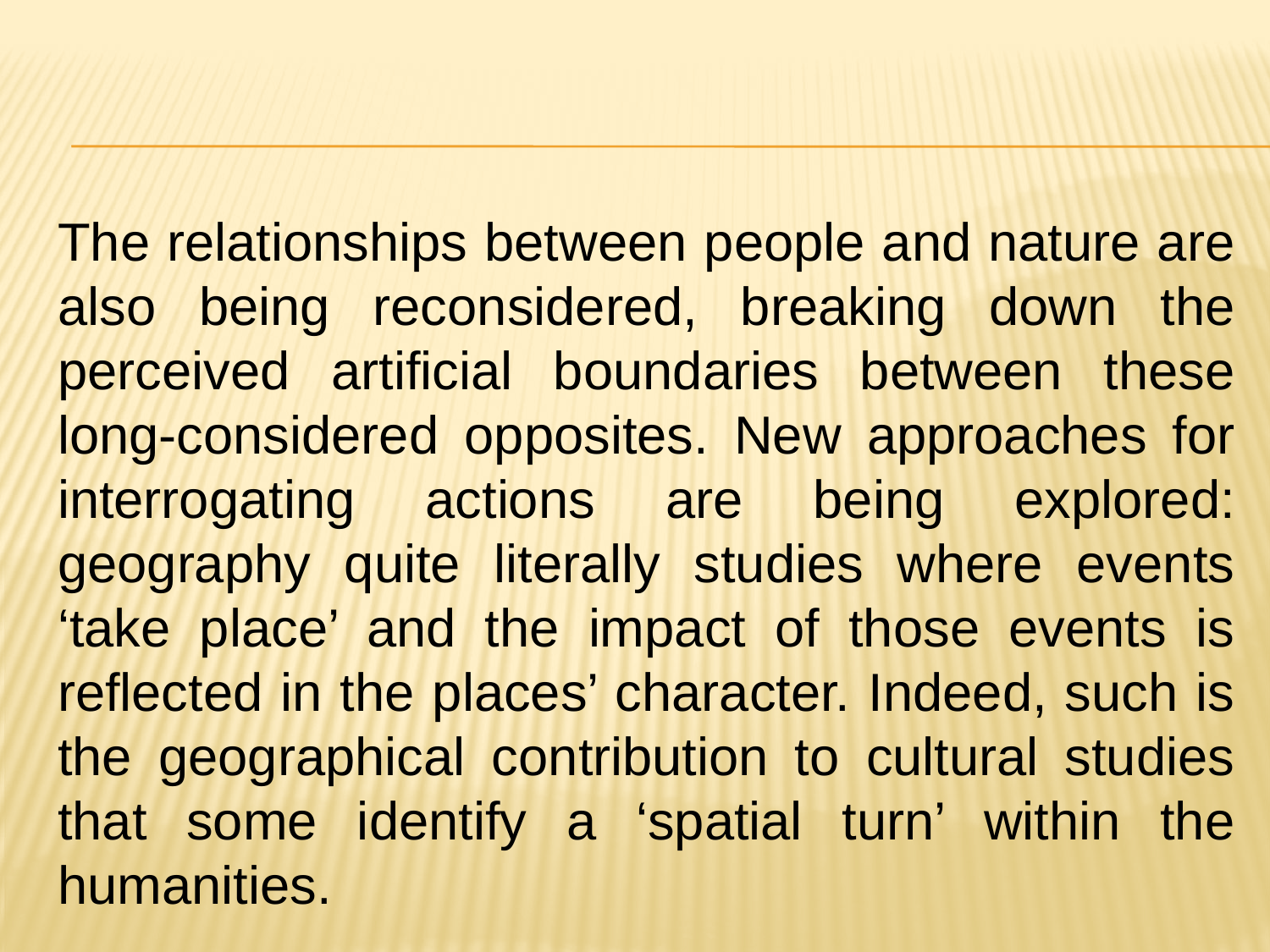

The relationships between people and nature are also being reconsidered, breaking down the perceived artificial boundaries between these long-considered opposites. New approaches for interrogating actions are being explored: geography quite literally studies where events ‘take place’ and the impact of those events is reflected in the places’ character. Indeed, such is the geographical contribution to cultural studies that some identify a ‘spatial turn’ within the humanities.